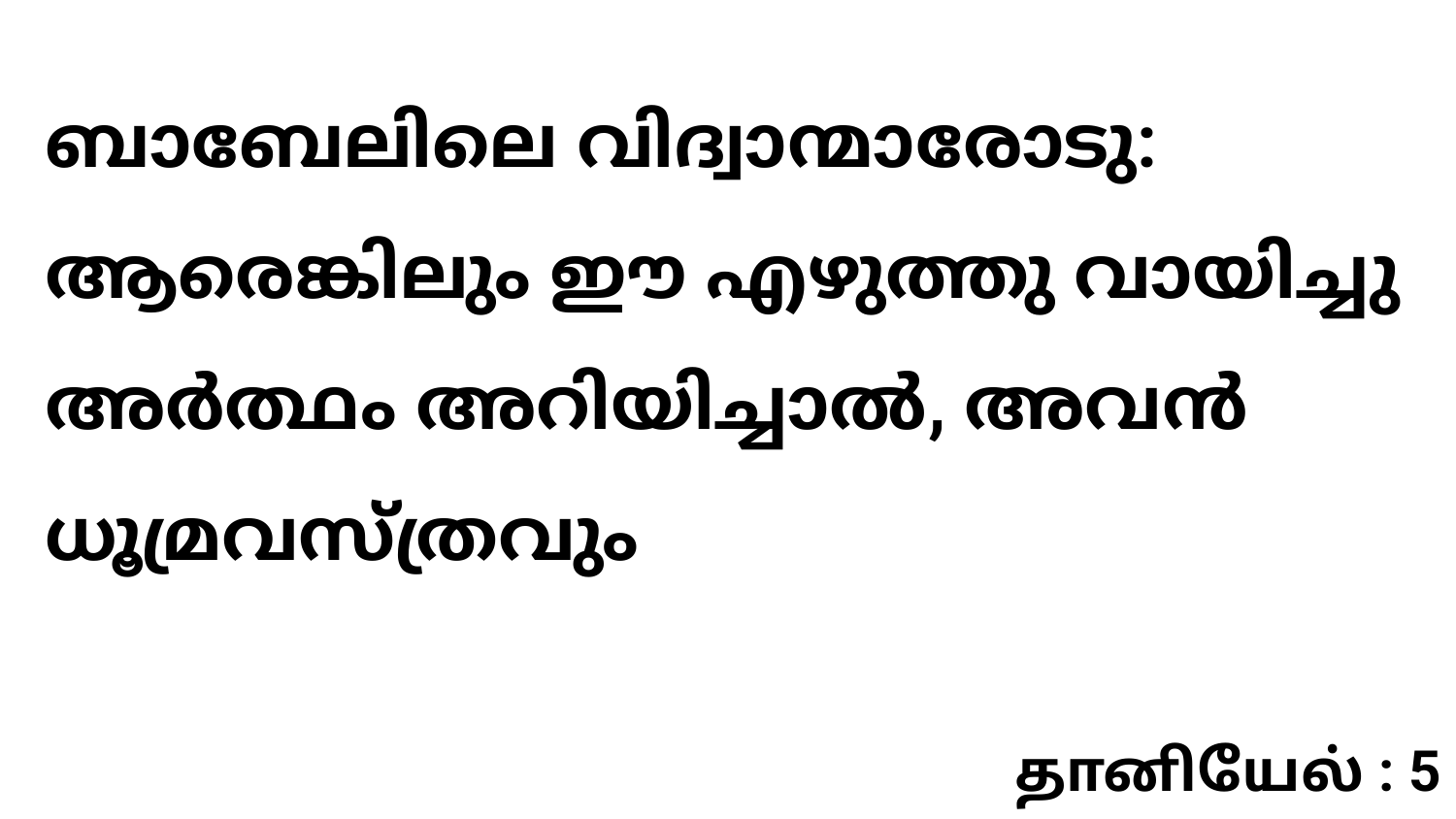

ബാബേലിലെ വിദ്വാന്മാരോടു: ആരെങ്കിലും ഈ എഴുത്തു വായിച്ചു അർത്ഥം അറിയിച്ചാൽ, അവൻ ധൂമ്രവസ്ത്രവും
தானியேல் : 5